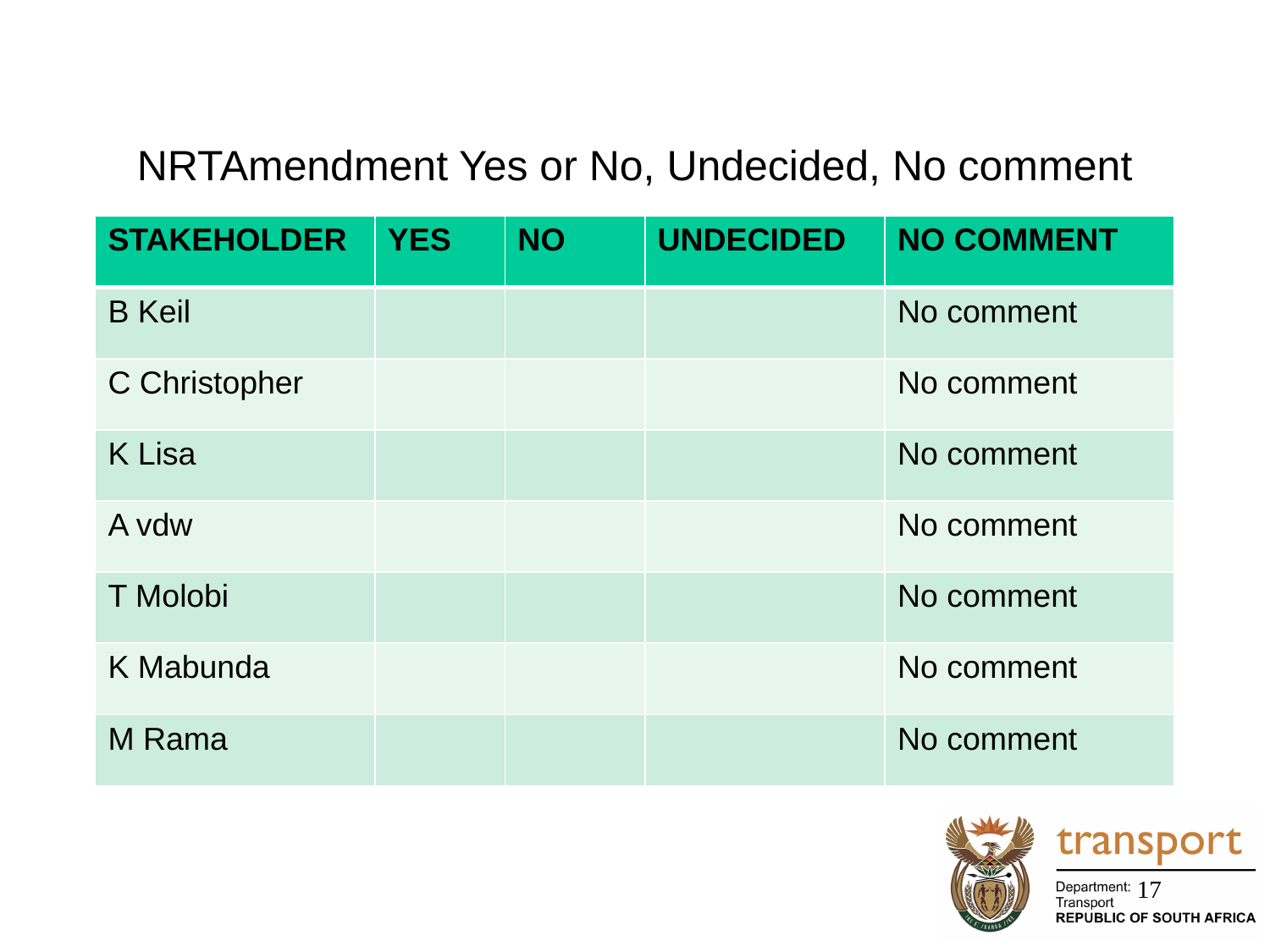

# NRTAmendment Yes or No, Undecided, No comment
| STAKEHOLDER | YES | NO | UNDECIDED | NO COMMENT |
| --- | --- | --- | --- | --- |
| B Keil |  |  |  | No comment |
| C Christopher |  |  |  | No comment |
| K Lisa |  |  |  | No comment |
| A vdw |  |  |  | No comment |
| T Molobi |  |  |  | No comment |
| K Mabunda |  |  |  | No comment |
| M Rama |  |  |  | No comment |

17